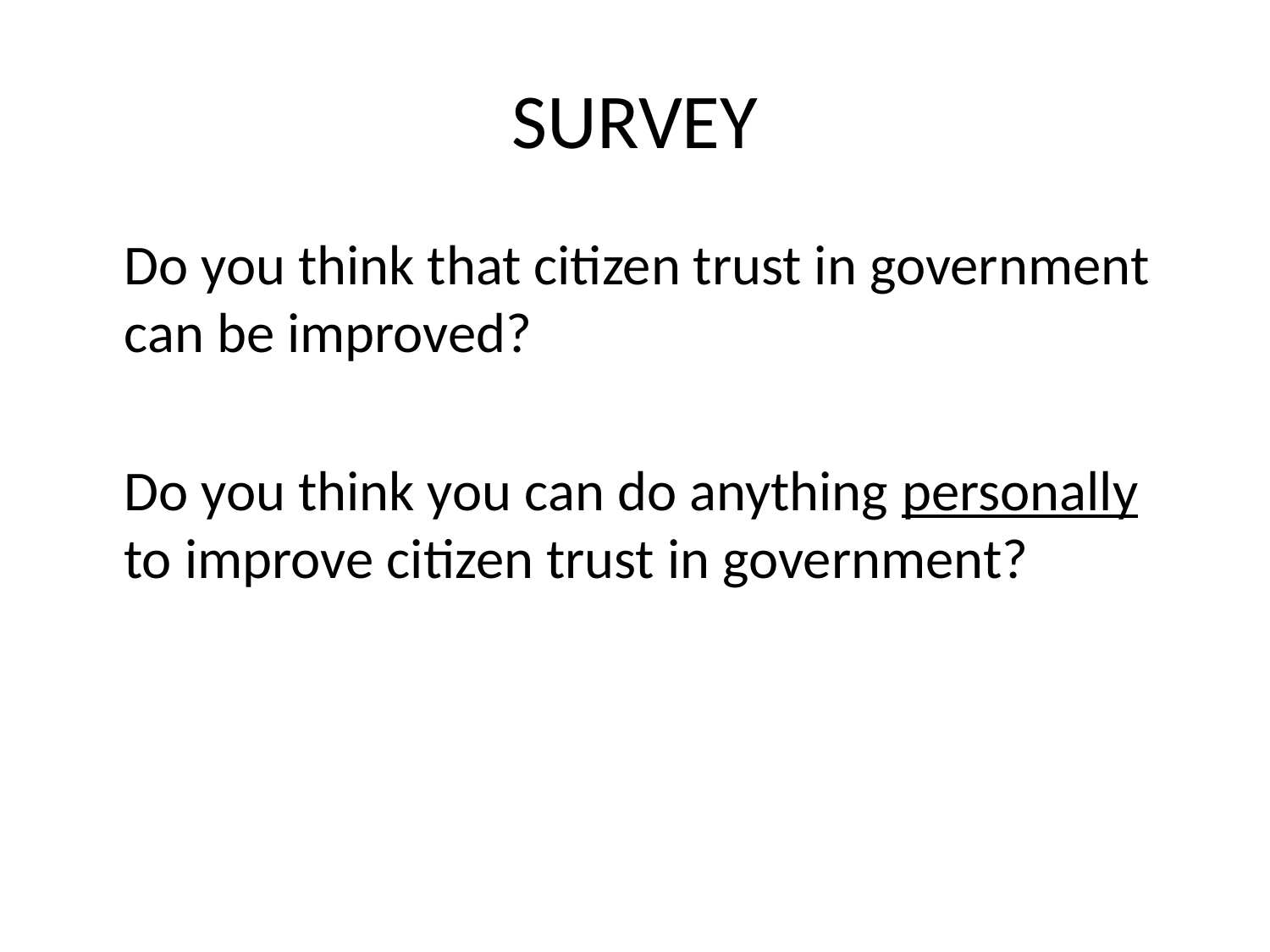

# SURVEY
	Do you think that citizen trust in government can be improved?

	Do you think you can do anything personally to improve citizen trust in government?